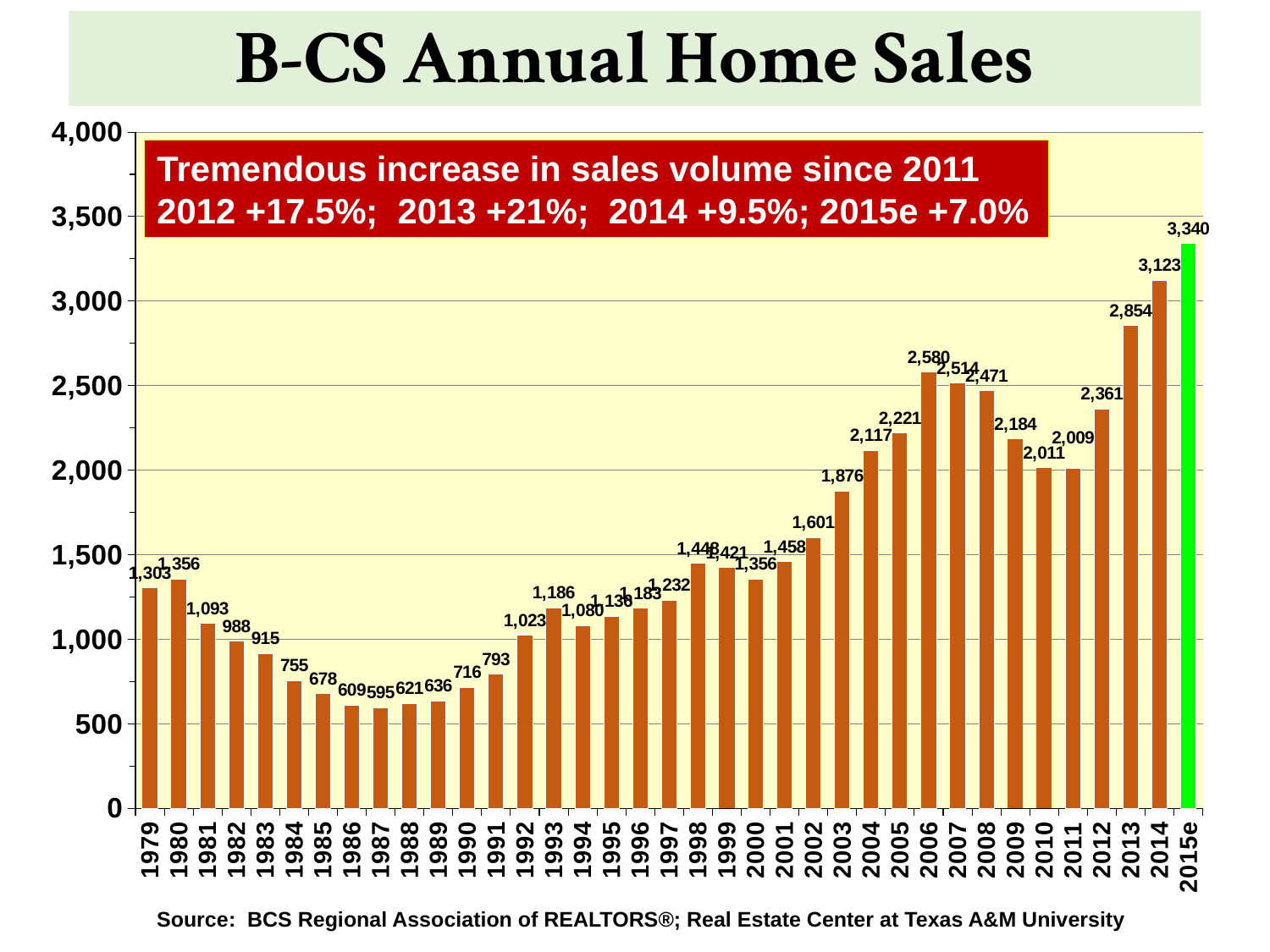

# B-CS Annual Home Sales

### Chart

| Category | sales |
|---|---|
| 1979 | 1303.0 |
| 1980 | 1356.0 |
| 1981 | 1093.0 |
| 1982 | 988.0 |
| 1983 | 915.0 |
| 1984 | 755.0 |
| 1985 | 678.0 |
| 1986 | 609.0 |
| 1987 | 595.0 |
| 1988 | 621.0 |
| 1989 | 636.0 |
| 1990 | 716.0 |
| 1991 | 793.0 |
| 1992 | 1023.0 |
| 1993 | 1186.0 |
| 1994 | 1080.0 |
| 1995 | 1136.0 |
| 1996 | 1183.0 |
| 1997 | 1232.0 |
| 1998 | 1448.0 |
| 1999 | 1421.0 |
| 2000 | 1356.0 |
| 2001 | 1458.0 |
| 2002 | 1601.0 |
| 2003 | 1876.0 |
| 2004 | 2117.0 |
| 2005 | 2221.0 |
| 2006 | 2580.0 |
| 2007 | 2514.0 |
| 2008 | 2471.0 |
| 2009 | 2184.0 |
| 2010 | 2011.0 |
| 2011 | 2009.0 |
| 2012 | 2361.0 |
| 2013 | 2854.0 |
| 2014 | 3123.0 |
| 2015e | 3340.0 |
Tremendous increase in sales volume since 2011
2012 +17.5%;  2013 +21%;  2014 +9.5%; 2015e +7.0%
Source:  BCS Regional Association of REALTORS®; Real Estate Center at Texas A&M University